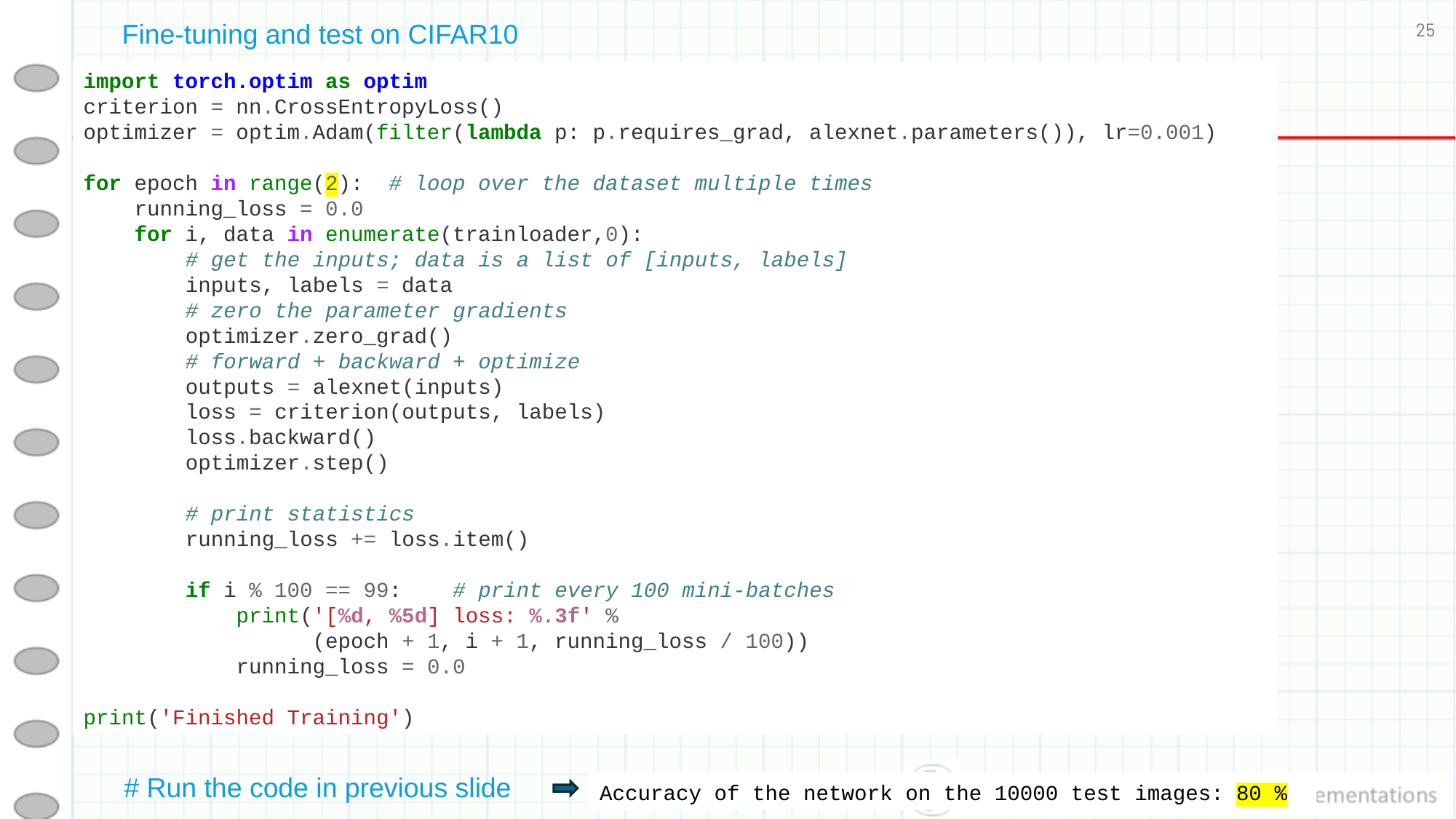

25
Fine-tuning and test on CIFAR10
import torch.optim as optim
criterion = nn.CrossEntropyLoss()
optimizer = optim.Adam(filter(lambda p: p.requires_grad, alexnet.parameters()), lr=0.001)

for epoch in range(2):  # loop over the dataset multiple times
    running_loss = 0.0
    for i, data in enumerate(trainloader,0):
        # get the inputs; data is a list of [inputs, labels]
        inputs, labels = data
        # zero the parameter gradients
        optimizer.zero_grad()
        # forward + backward + optimize
        outputs = alexnet(inputs)
        loss = criterion(outputs, labels)
        loss.backward()
        optimizer.step()

        # print statistics
        running_loss += loss.item()

        if i % 100 == 99:    # print every 100 mini-batches
            print('[%d, %5d] loss: %.3f' %
                  (epoch + 1, i + 1, running_loss / 100))
            running_loss = 0.0

print('Finished Training')
# Run the code in previous slide
Accuracy of the network on the 10000 test images: 80 %